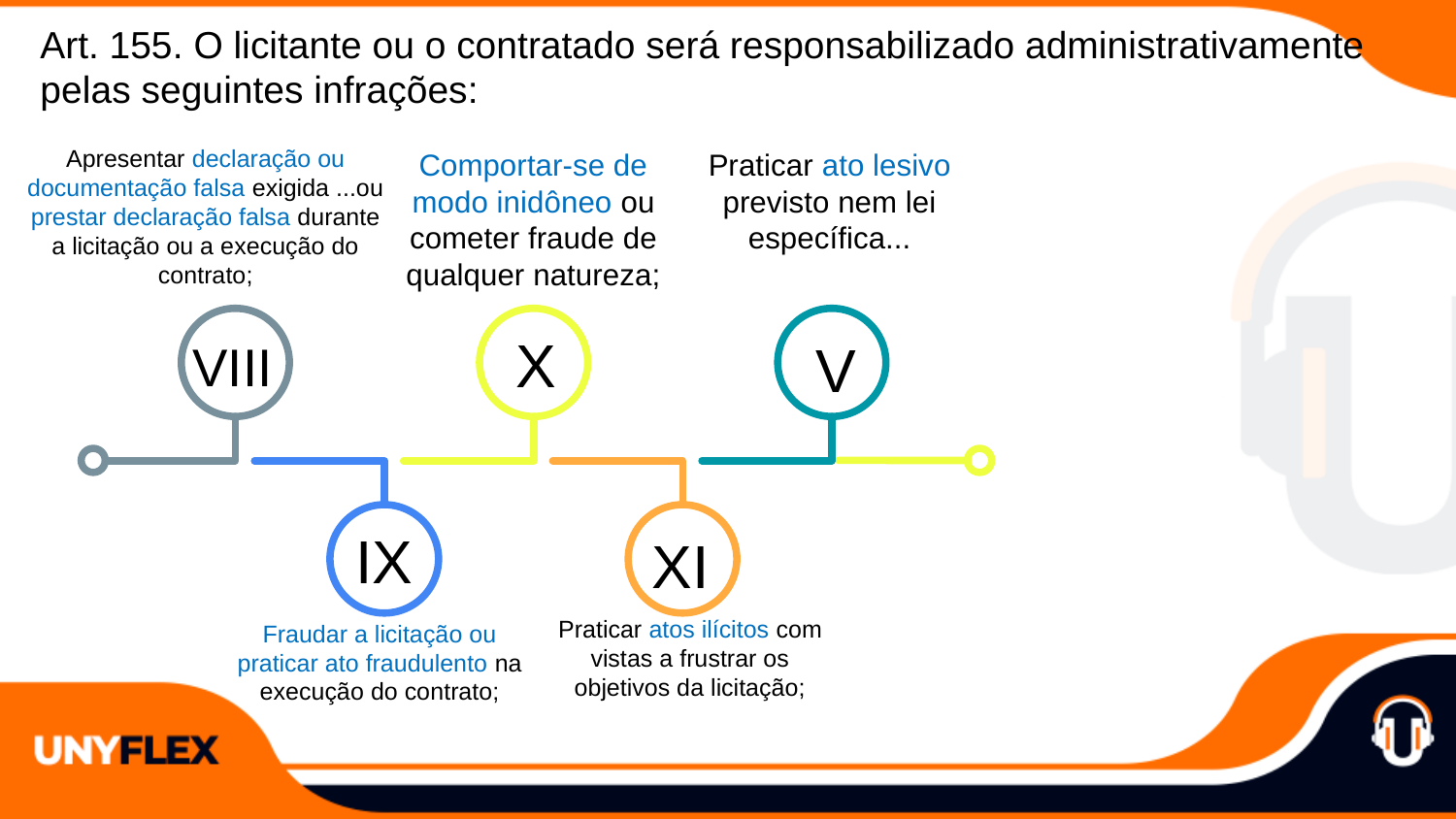

Art. 155. O licitante ou o contratado será responsabilizado administrativamente pelas seguintes infrações:
Apresentar declaração ou documentação falsa exigida ...ou prestar declaração falsa durante a licitação ou a execução do contrato;

Praticar ato lesivo previsto nem lei específica...
Comportar-se de modo inidôneo ou cometer fraude de qualquer natureza;

X
V
VIII

IX
XI
Praticar atos ilícitos com vistas a frustrar os objetivos da licitação;
Fraudar a licitação ou praticar ato fraudulento na execução do contrato;